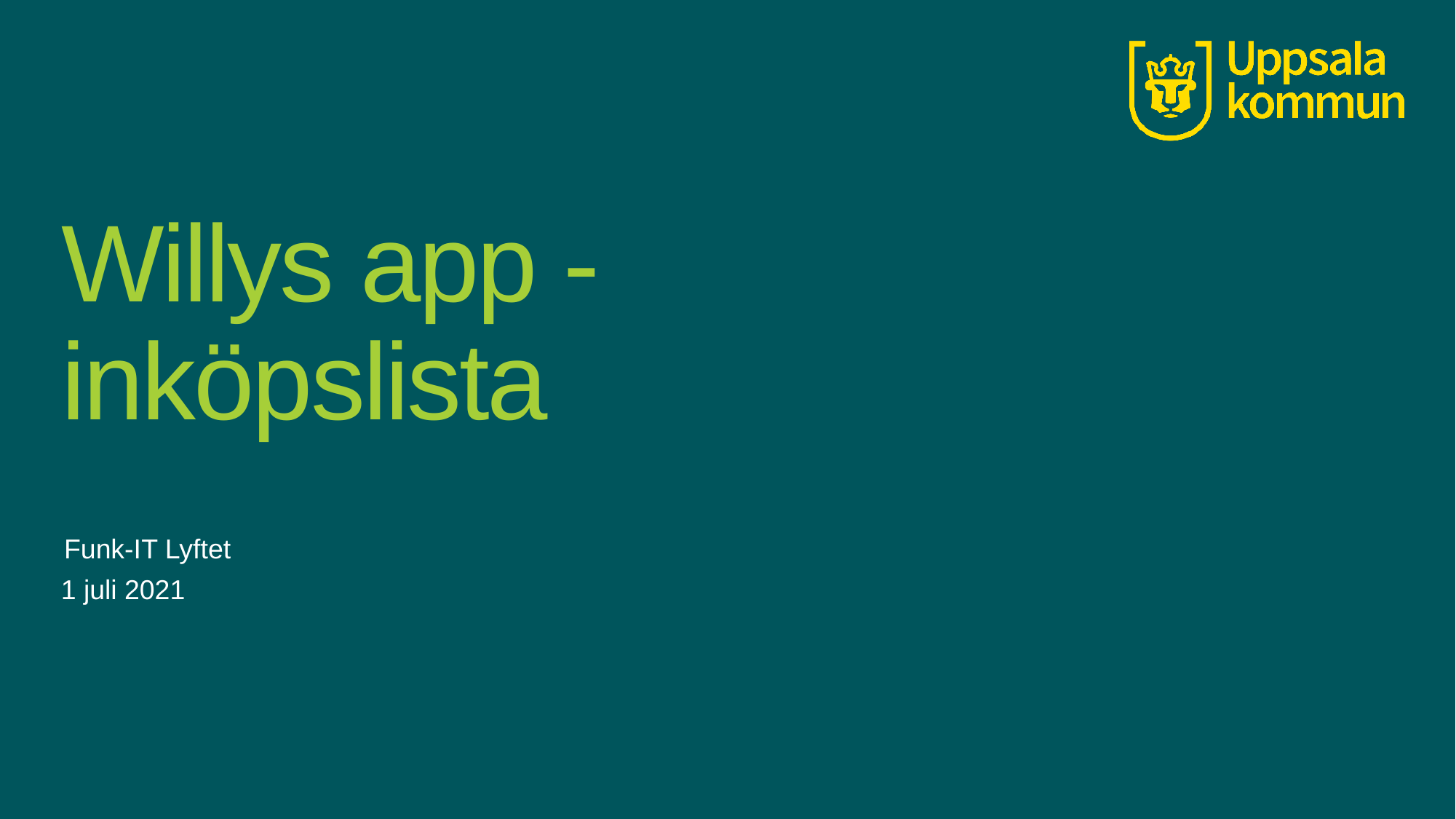

# Willys app -  inköpslista
Funk-IT Lyftet
1 juli 2021